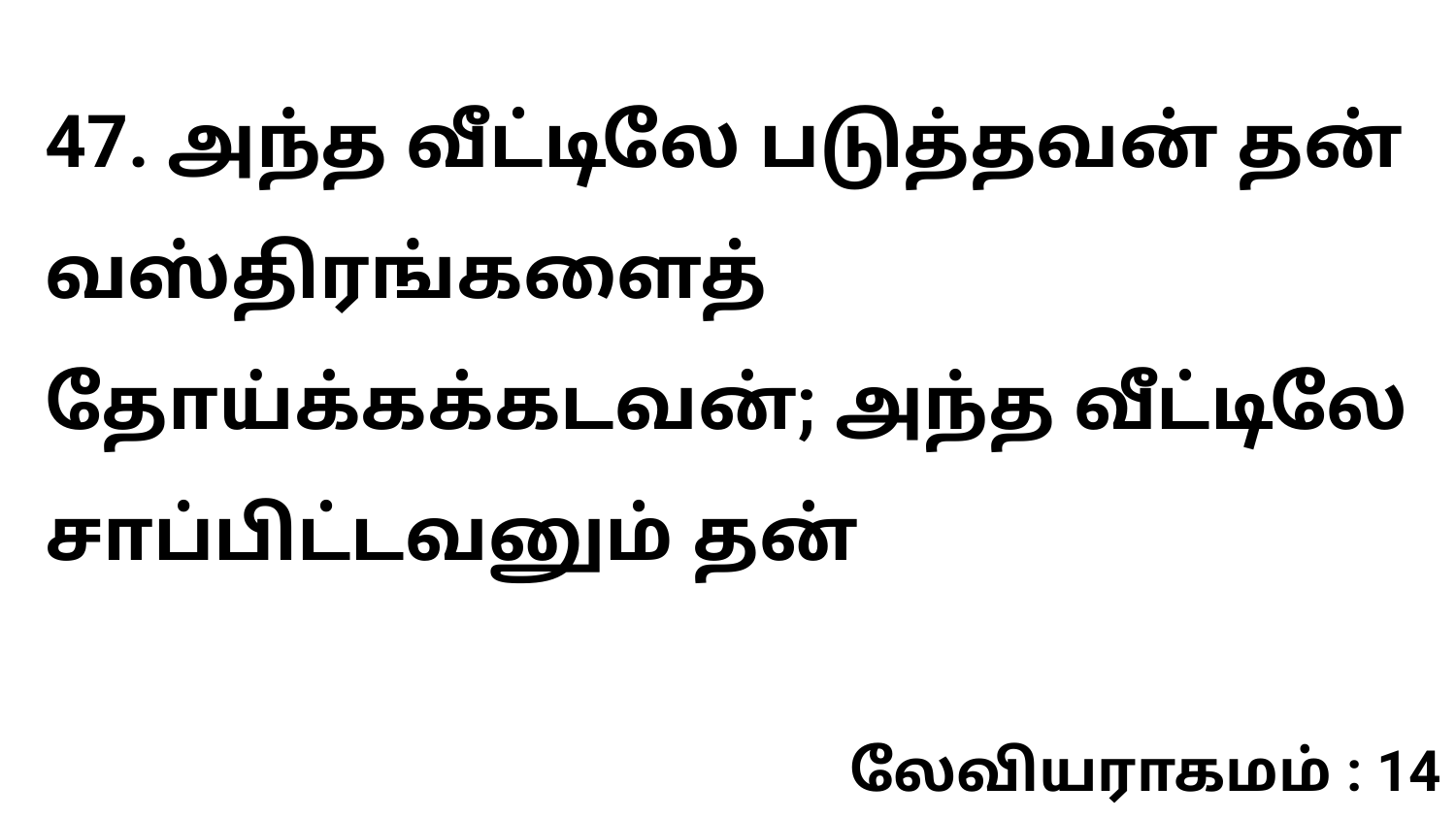

47. அந்த வீட்டிலே படுத்தவன் தன் வஸ்திரங்களைத் தோய்க்கக்கடவன்; அந்த வீட்டிலே சாப்பிட்டவனும் தன்
லேவியராகமம் : 14